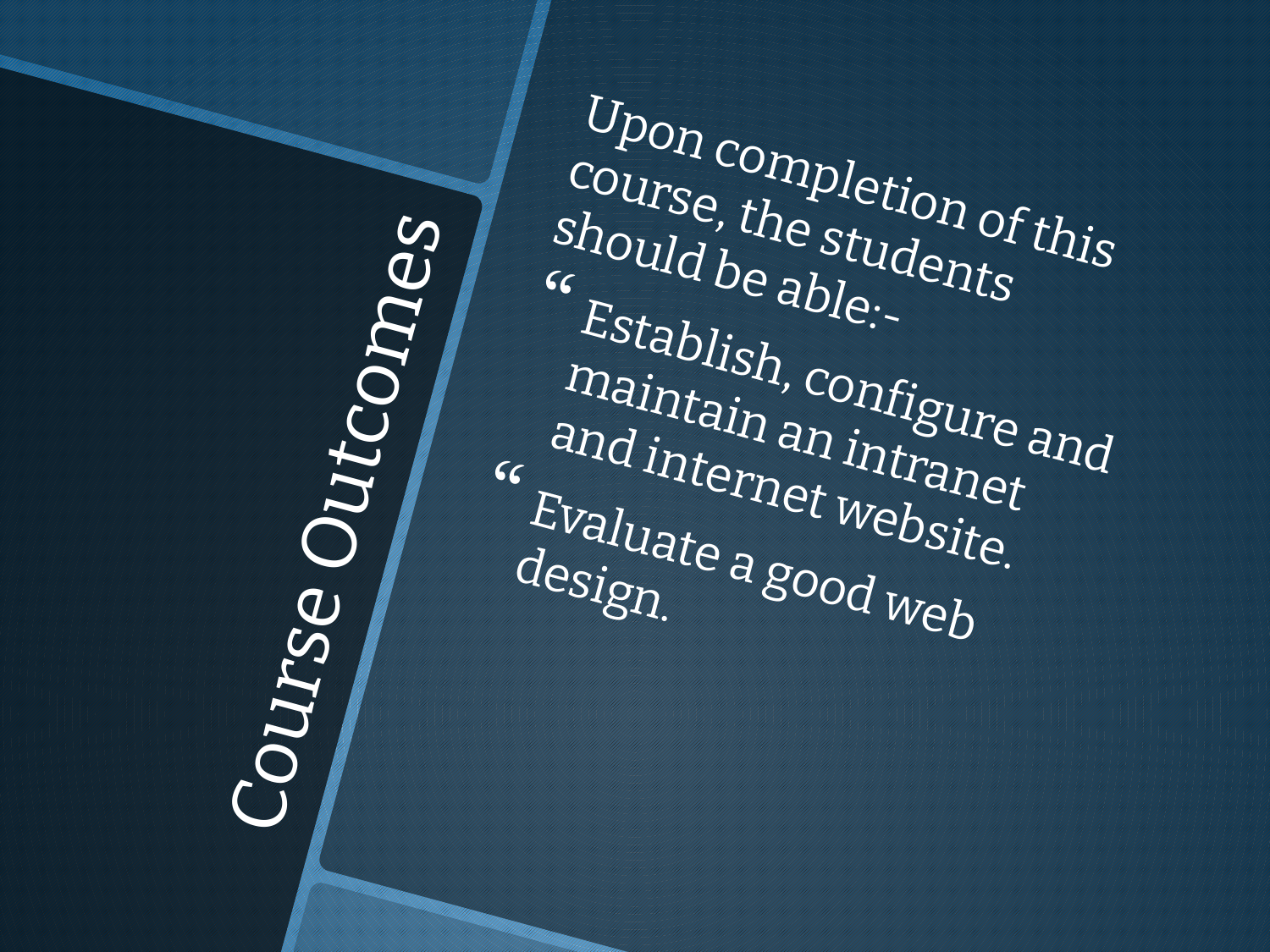

Upon completion of this course, the students should be able:-
Establish, configure and maintain an intranet and internet website.
Evaluate a good web design.

# Course Outcomes